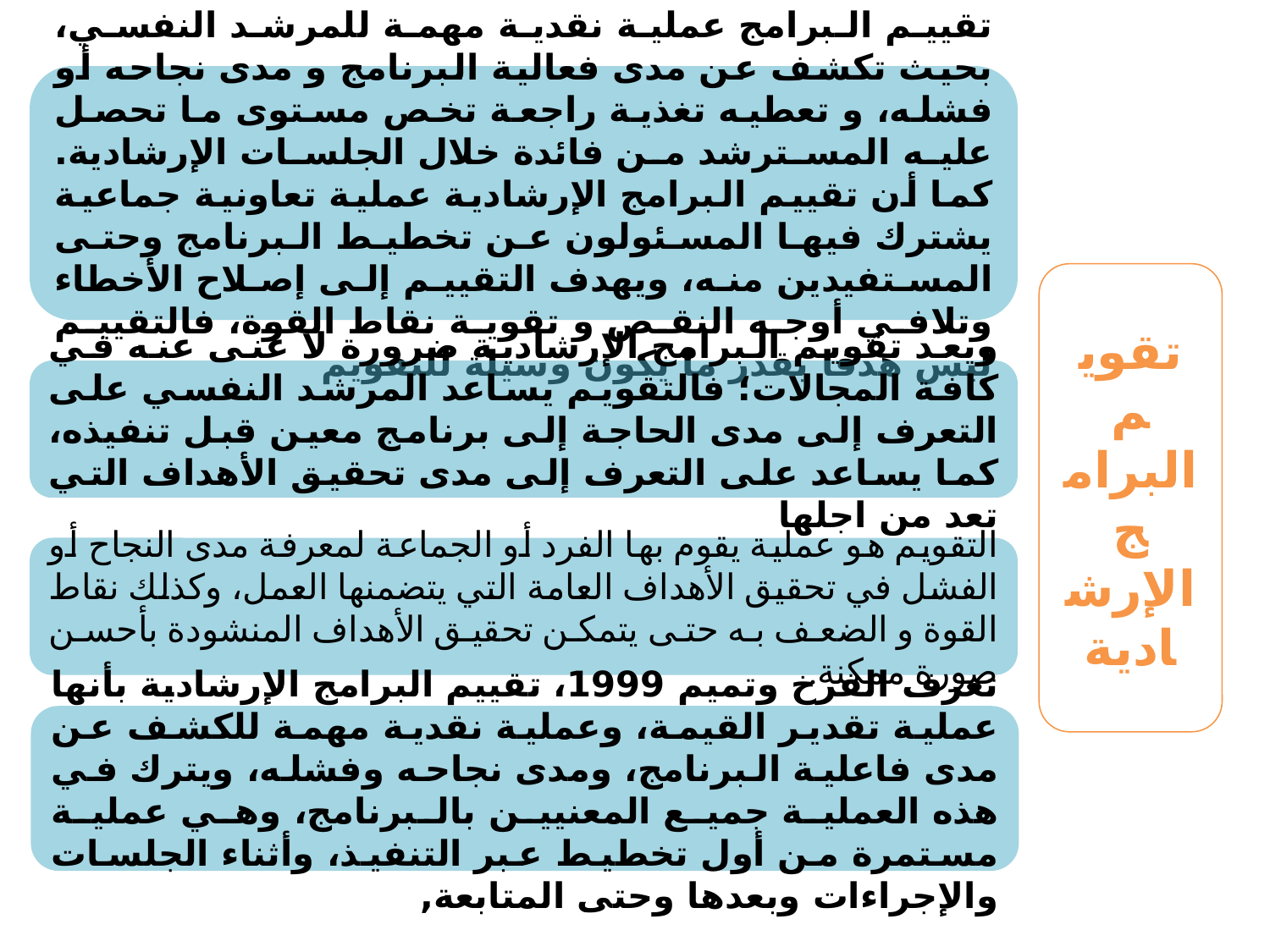

تقييم البرامج عملية نقدية مهمة للمرشد النفسي، بحيث تكشف عن مدى فعالية البرنامج و مدى نجاحه أو فشله، و تعطيه تغذية راجعة تخص مستوى ما تحصل عليه المسترشد من فائدة خلال الجلسات الإرشادية. كما أن تقييم البرامج الإرشادية عملية تعاونية جماعية يشترك فيها المسئولون عن تخطيط البرنامج وحتى المستفيدين منه، ويهدف التقييم إلى إصلاح الأخطاء وتلافي أوجه النقص و تقوية نقاط القوة، فالتقييم ليس هدفا بقدر ما يكون وسيلة للتقويم .
تقويم البرامج الإرشادية
ويعد تقويم البرامج الإرشادية ضرورة لا غنى عنه في كافة المجالات؛ فالتقويم يساعد المرشد النفسي على التعرف إلى مدى الحاجة إلى برنامج معين قبل تنفيذه، كما يساعد على التعرف إلى مدى تحقيق الأهداف التي تعد من اجلها.
التقويم هو عملية يقوم بها الفرد أو الجماعة لمعرفة مدى النجاح أو الفشل في تحقيق الأهداف العامة التي يتضمنها العمل، وكذلك نقاط القوة و الضعف به حتى يتمكن تحقيق الأهداف المنشودة بأحسن صورة ممكنة.
تعرف الفرخ وتميم 1999، تقييم البرامج الإرشادية بأنها عملية تقدير القيمة، وعملية نقدية مهمة للكشف عن مدى فاعلية البرنامج، ومدى نجاحه وفشله، ويترك في هذه العملية جميع المعنيين بالبرنامج، وهي عملية مستمرة من أول تخطيط عبر التنفيذ، وأثناء الجلسات والإجراءات وبعدها وحتى المتابعة,